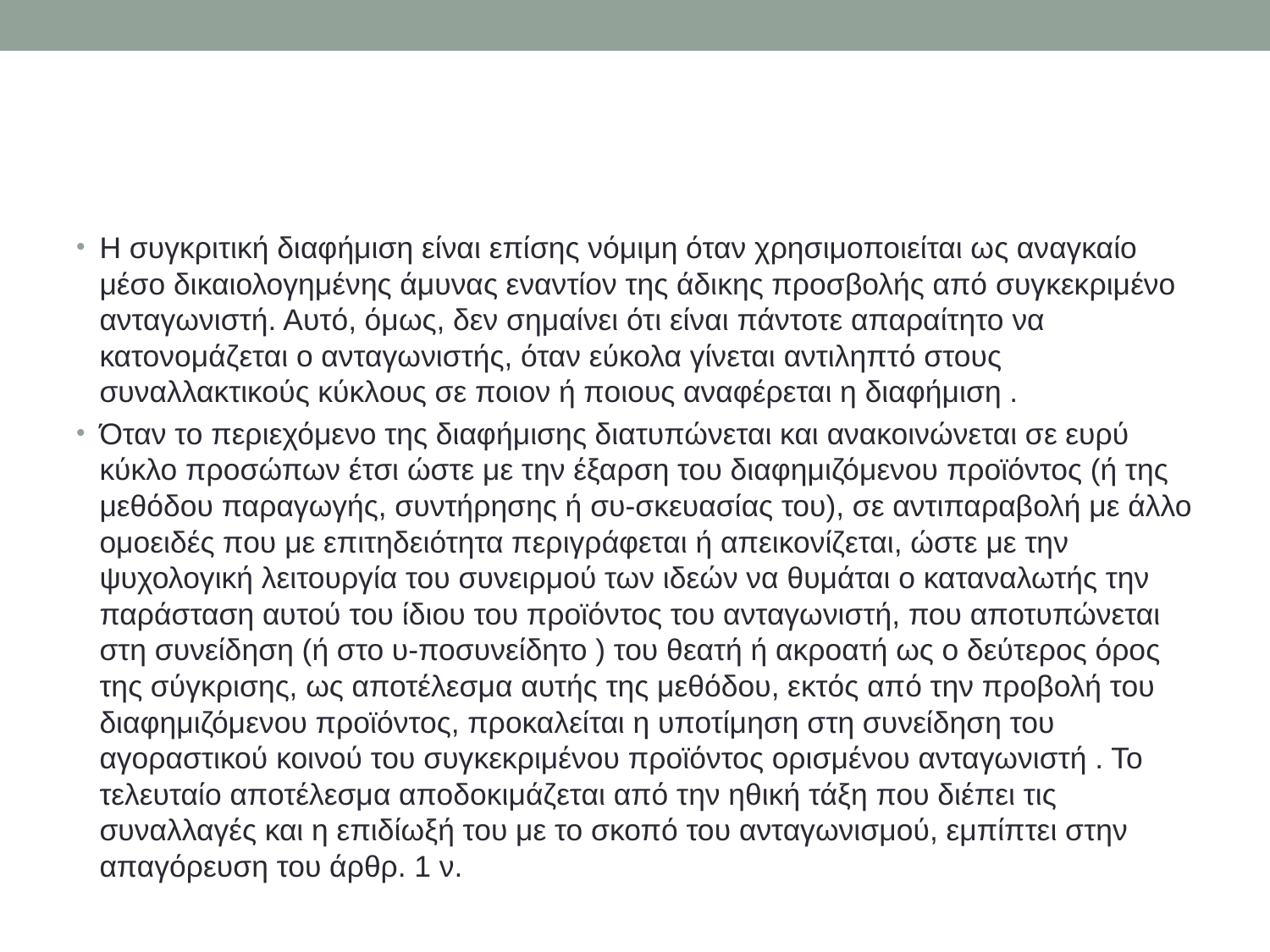

#
Η συγκριτική διαφήμιση είναι επίσης νόμιμη όταν χρησιμοποιείται ως αναγκαίο μέσο δικαιολογημένης άμυνας εναντίον της άδικης προσβολής από συγκεκριμένο ανταγωνιστή. Αυτό, όμως, δεν σημαίνει ότι είναι πάντοτε απαραίτητο να κατονομάζεται ο ανταγωνιστής, όταν εύκολα γίνεται αντιληπτό στους συναλλακτικούς κύκλους σε ποιον ή ποιους αναφέρεται η διαφήμιση .
Όταν το περιεχόμενο της διαφήμισης διατυπώνεται και ανακοινώνεται σε ευρύ κύκλο προσώπων έτσι ώστε με την έξαρση του διαφημιζόμενου προϊόντος (ή της μεθόδου παραγωγής, συντήρησης ή συ-σκευασίας του), σε αντιπαραβολή με άλλο ομοειδές που με επιτηδειότητα περιγράφεται ή απεικονίζεται, ώστε με την ψυχολογική λειτουργία του συνειρμού των ιδεών να θυμάται ο καταναλωτής την παράσταση αυτού του ίδιου του προϊόντος του ανταγωνιστή, που αποτυπώνεται στη συνείδηση (ή στο υ-ποσυνείδητο ) του θεατή ή ακροατή ως ο δεύτερος όρος της σύγκρισης, ως αποτέλεσμα αυτής της μεθόδου, εκτός από την προβολή του διαφημιζόμενου προϊόντος, προκαλείται η υποτίμηση στη συνείδηση του αγοραστικού κοινού του συγκεκριμένου προϊόντος ορισμένου ανταγωνιστή . Το τελευταίο αποτέλεσμα αποδοκιμάζεται από την ηθική τάξη που διέπει τις συναλλαγές και η επιδίωξή του με το σκοπό του ανταγωνισμού, εμπίπτει στην απαγόρευση του άρθρ. 1 ν.